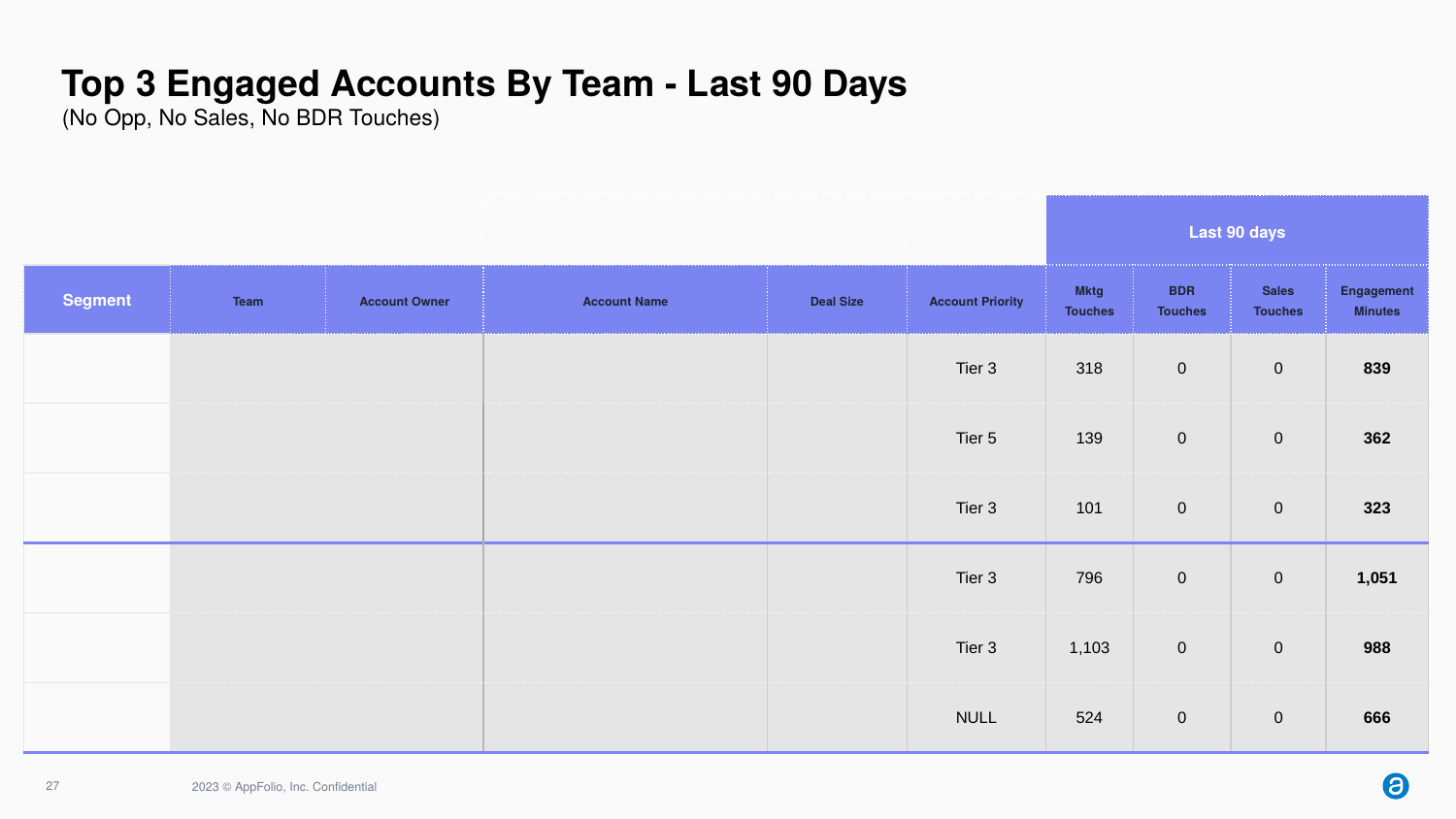

Top 3 Engaged Accounts By Team - Last 90 Days (No Opp, No Sales, No BDR Touches)

|  |  |  |  |  |  | Last 90 days |  |  |  |
| --- | --- | --- | --- | --- | --- | --- | --- | --- | --- |
| Segment | Team | Account Owner | Account Name | Deal Size | Account Priority | Mktg Touches | BDR Touches | Sales Touches | Engagement Minutes |
|  |  |  |  |  | Tier 3 | 318 | 0 | 0 | 839 |
|  |  |  |  |  | Tier 5 | 139 | 0 | 0 | 362 |
|  |  |  |  |  | Tier 3 | 101 | 0 | 0 | 323 |
|  |  |  |  |  | Tier 3 | 796 | 0 | 0 | 1,051 |
|  |  |  |  |  | Tier 3 | 1,103 | 0 | 0 | 988 |
|  |  |  |  |  | NULL | 524 | 0 | 0 | 666 |